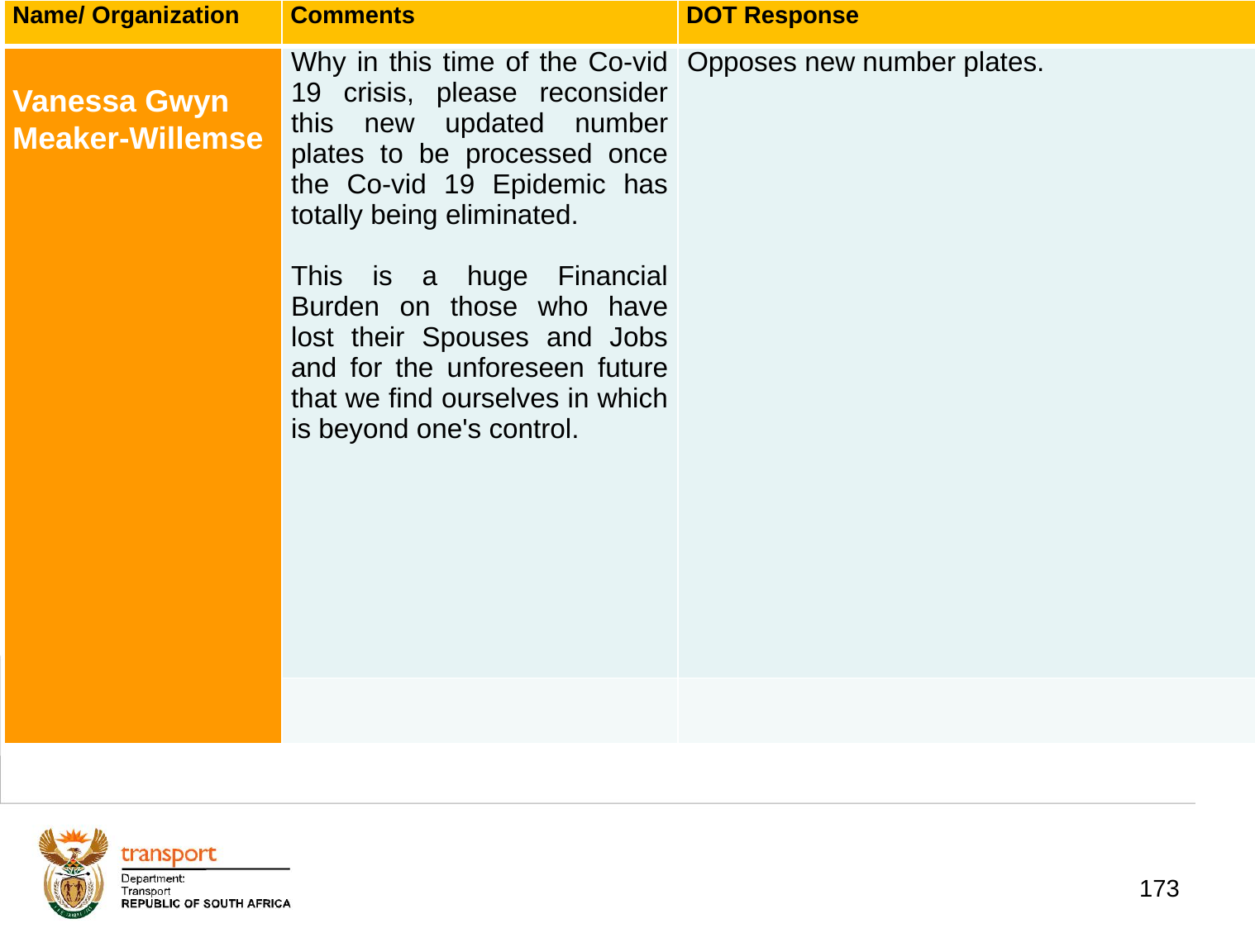

| Name/ Organization | Comments | DOT Response |
| --- | --- | --- |
| Vanessa Gwyn Meaker-Willemse | Why in this time of the Co-vid 19 crisis, please reconsider this new updated number plates to be processed once the Co-vid 19 Epidemic has totally being eliminated.   This is a huge Financial Burden on those who have lost their Spouses and Jobs and for the unforeseen future that we find ourselves in which is beyond one's control. | Opposes new number plates. |
|  |  |  |
# 1. Background
173